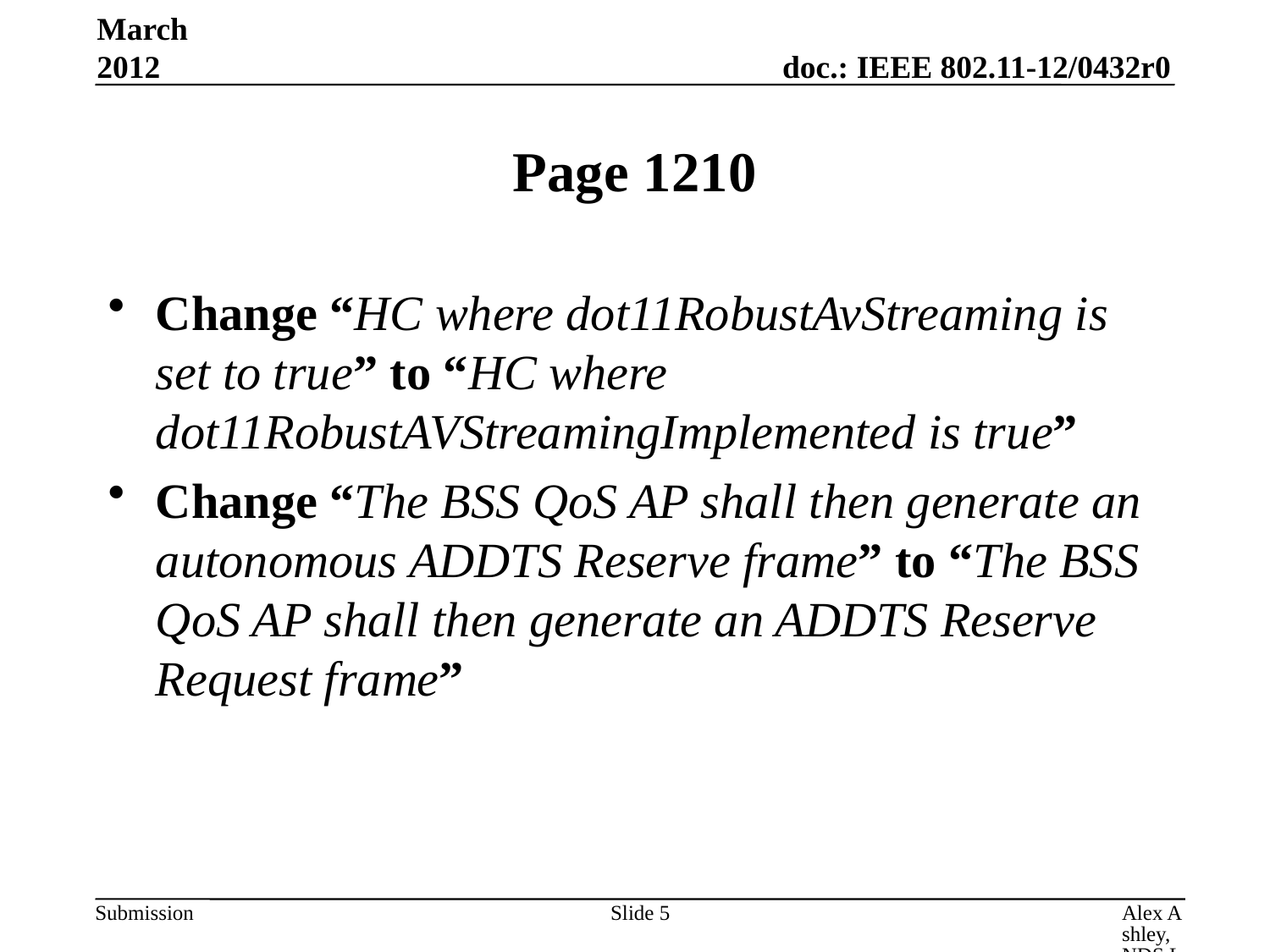

March 2012
# Page 1210
Change “HC where dot11RobustAvStreaming is set to true” to “HC where dot11RobustAVStreamingImplemented is true”
Change “The BSS QoS AP shall then generate an autonomous ADDTS Reserve frame” to “The BSS QoS AP shall then generate an ADDTS Reserve Request frame”
Slide 5
Alex Ashley, NDS Ltd